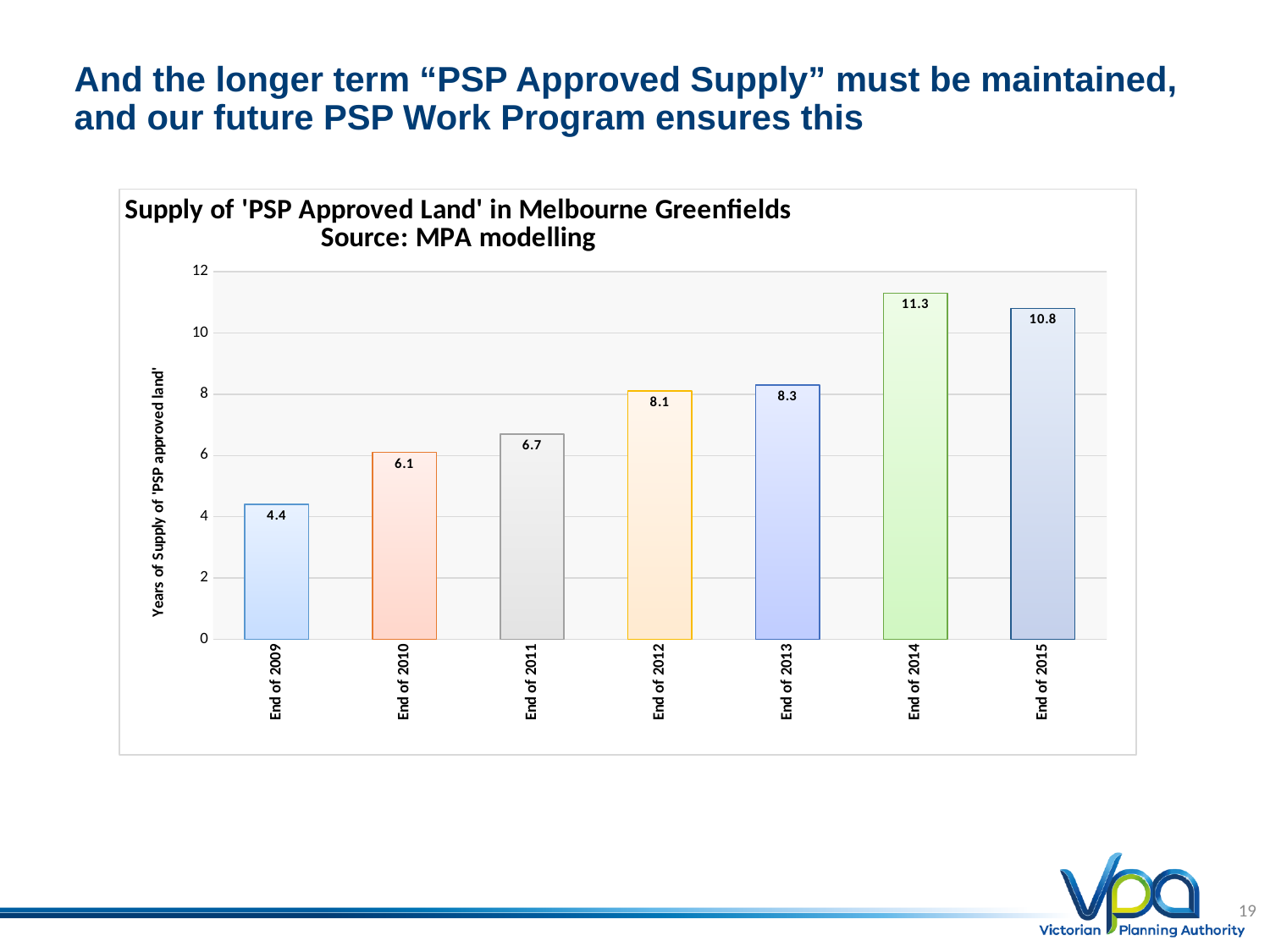

# And the longer term “PSP Approved Supply” must be maintained, and our future PSP Work Program ensures this

### Chart: Supply of 'PSP Approved Land' in Melbourne Greenfields
Source: MPA modelling

| Category |  |
|---|---|
| End of 2009 | 4.4 |
| End of 2010 | 6.1 |
| End of 2011 | 6.7 |
| End of 2012 | 8.1 |
| End of 2013 | 8.3 |
| End of 2014 | 11.3 |
| End of 2015 | 10.8 |